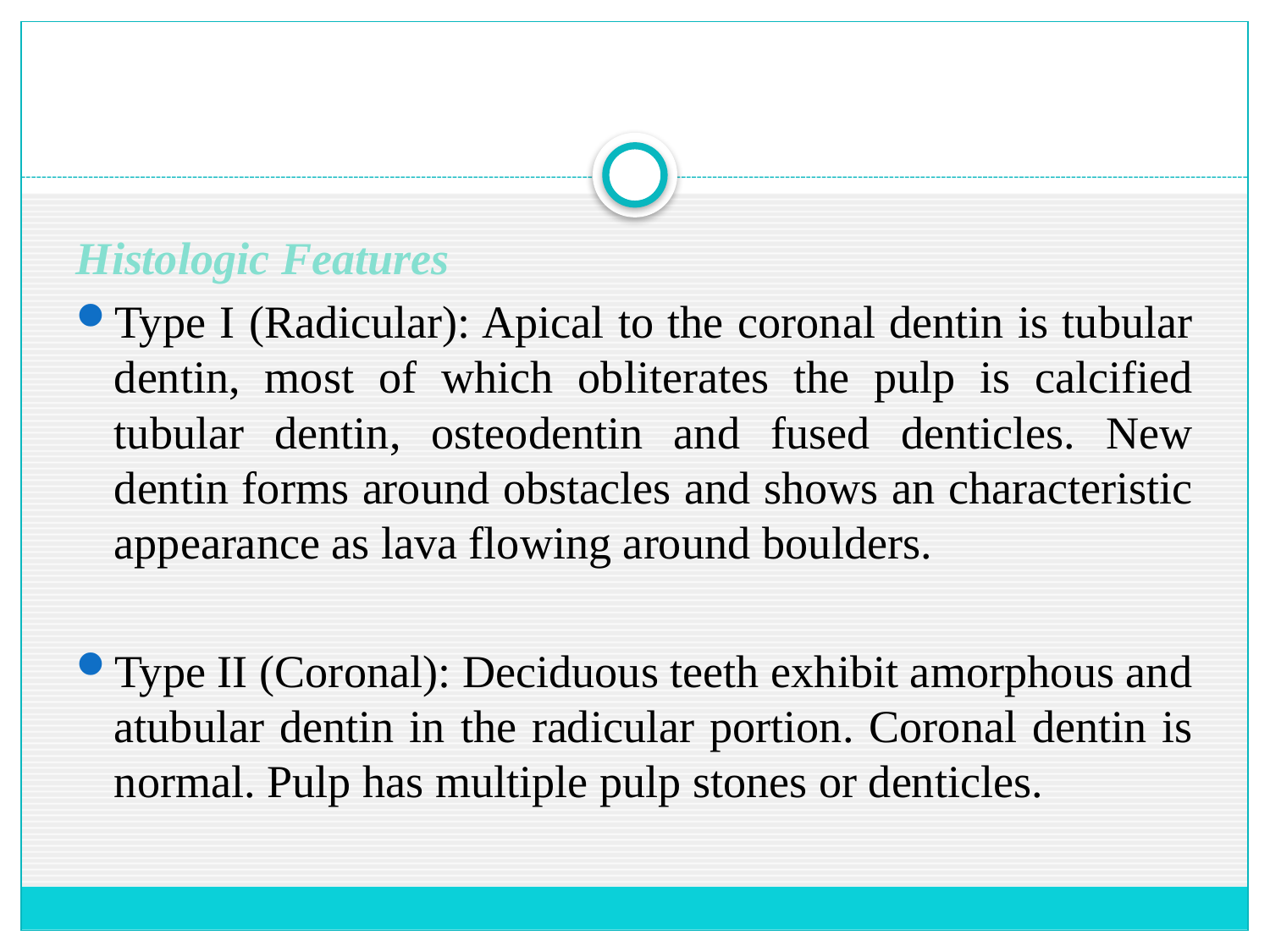

Histologic Features
Type I (Radicular): Apical to the coronal dentin is tubular dentin, most of which obliterates the pulp is calcified tubular dentin, osteodentin and fused denticles. New dentin forms around obstacles and shows an characteristic appearance as lava flowing around boulders.

Type II (Coronal): Deciduous teeth exhibit amorphous and atubular dentin in the radicular portion. Coronal dentin is normal. Pulp has multiple pulp stones or denticles.